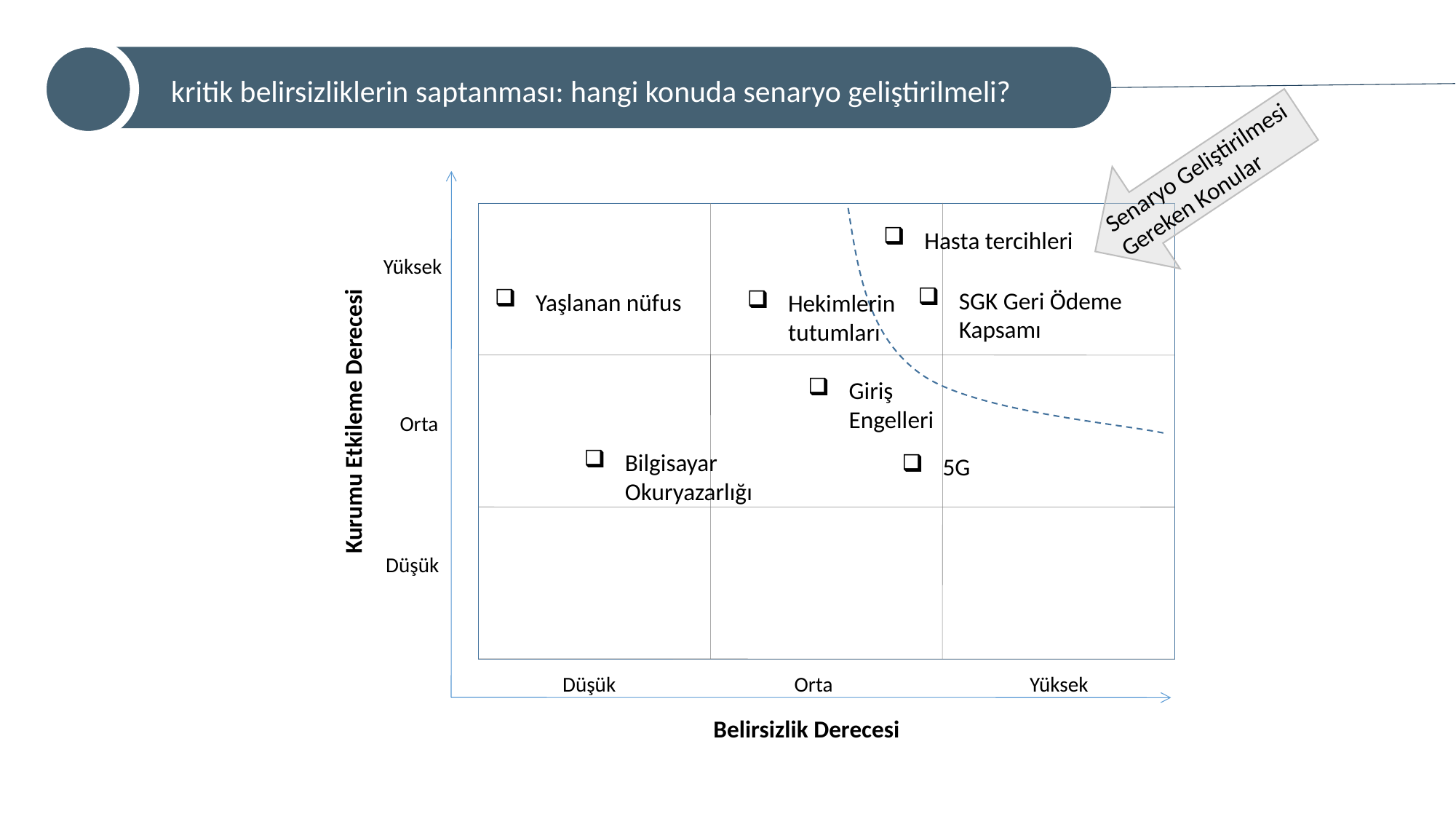

kritik belirsizliklerin saptanması: hangi konuda senaryo geliştirilmeli?

Senaryo Geliştirilmesi Gereken Konular
Showeet.com

### Chart

| Category |
|---|
Hasta tercihleri
Yüksek
SGK Geri Ödeme Kapsamı
Yaşlanan nüfus
Hekimlerin tutumları
Giriş Engelleri

### Chart

| Category |
|---|
Kurumu Etkileme Derecesi
Orta
Bilgisayar Okuryazarlığı
5G

### Chart

| Category |
|---|

### Chart

| Category |
|---|
Düşük
Düşük
Orta
Yüksek

### Chart

| Category |
|---|
Belirsizlik Derecesi